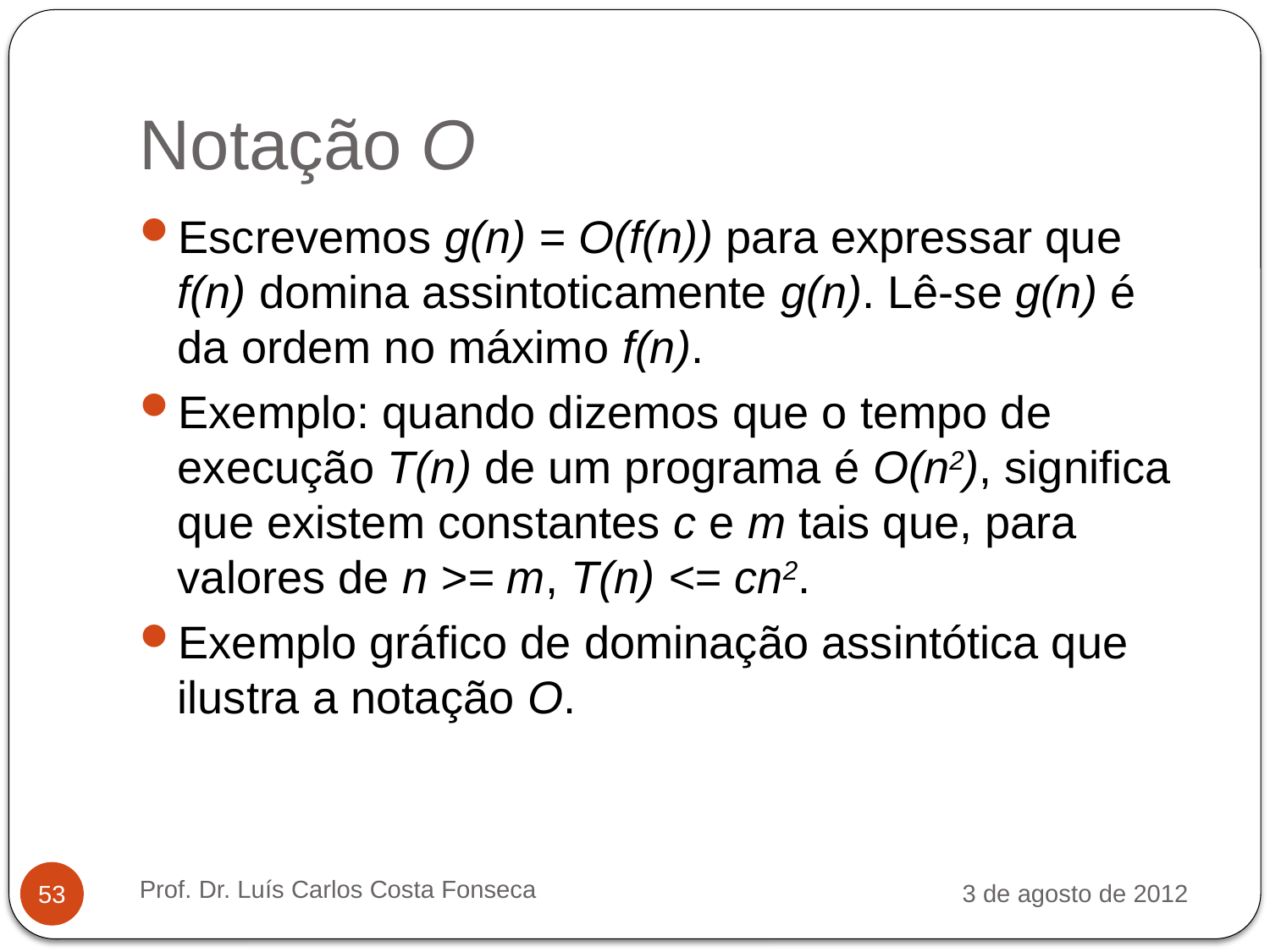

# Notação O
Escrevemos g(n) = O(f(n)) para expressar que f(n) domina assintoticamente g(n). Lê-se g(n) é da ordem no máximo f(n).
Exemplo: quando dizemos que o tempo de execução T(n) de um programa é O(n2), significa que existem constantes c e m tais que, para valores de n >= m, T(n) <= cn2.
Exemplo gráfico de dominação assintótica que ilustra a notação O.
Prof. Dr. Luís Carlos Costa Fonseca
3 de agosto de 2012
53